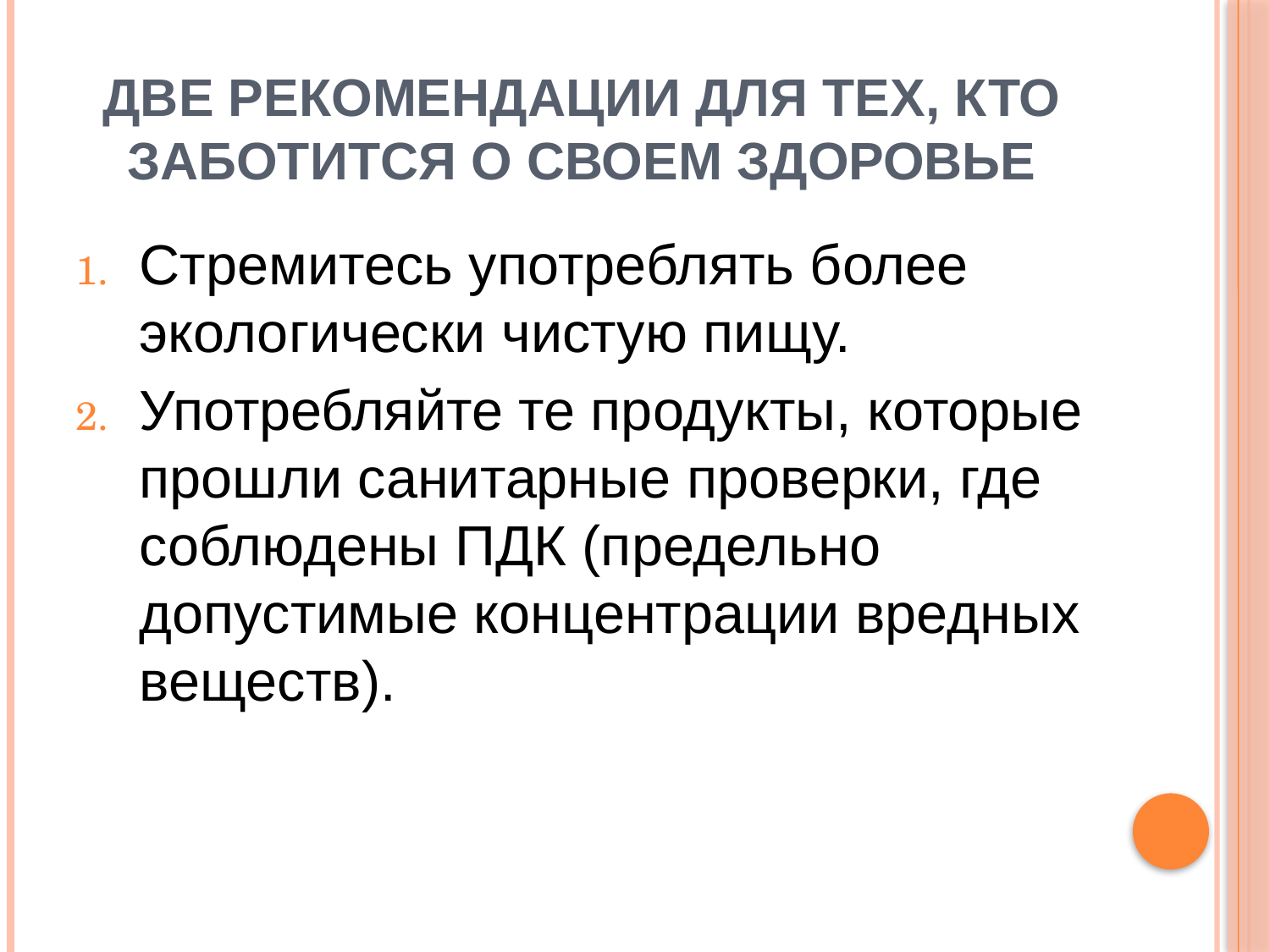

# Две рекомендации для тех, кто заботится о своем здоровье
Стремитесь употреблять более экологически чистую пищу.
Употребляйте те продукты, которые прошли санитарные проверки, где соблюдены ПДК (предельно допустимые концентрации вредных веществ).